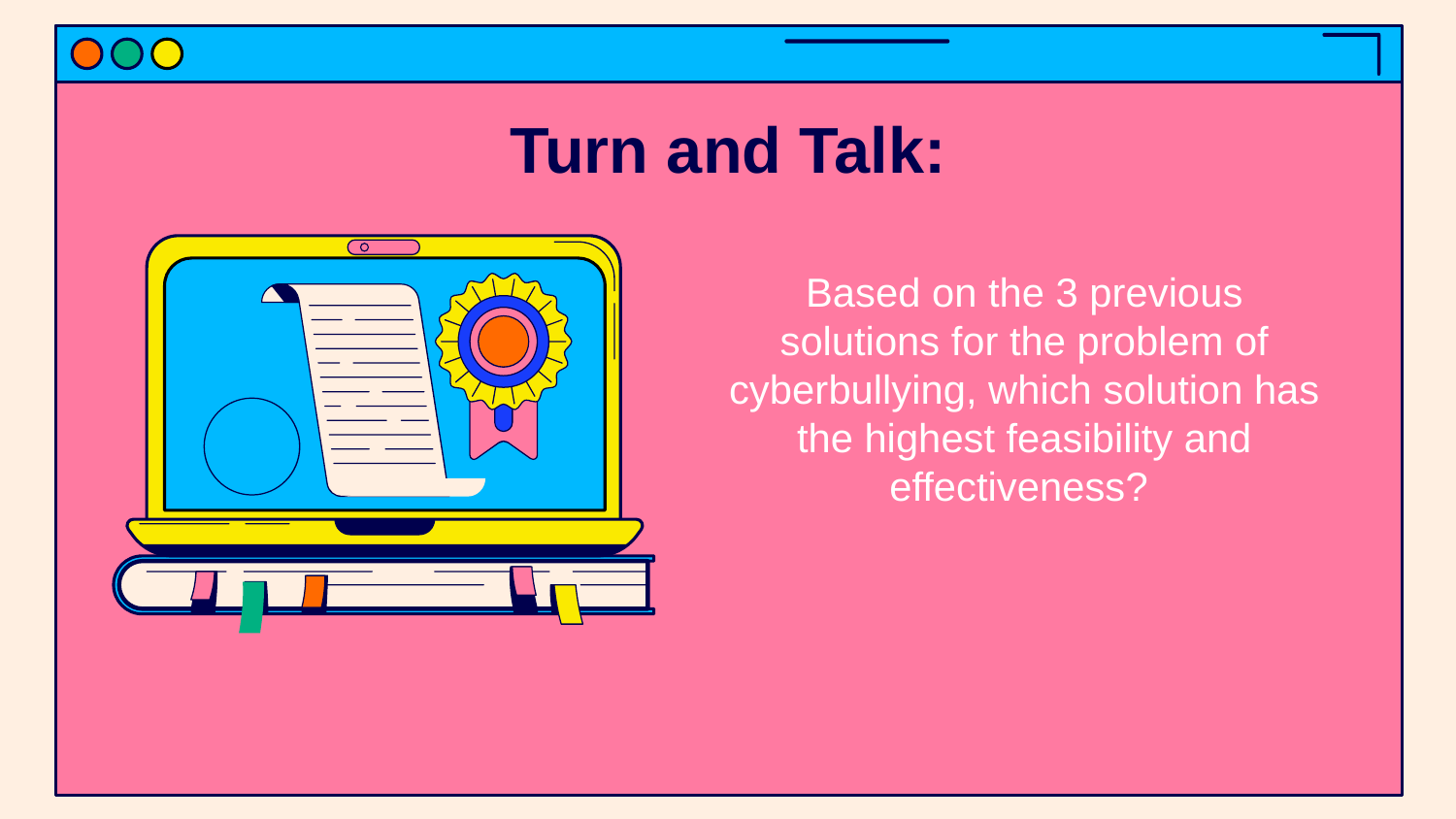

# Turn and Talk:

Based on the 3 previous solutions for the problem of cyberbullying, which solution has the highest feasibility and effectiveness?